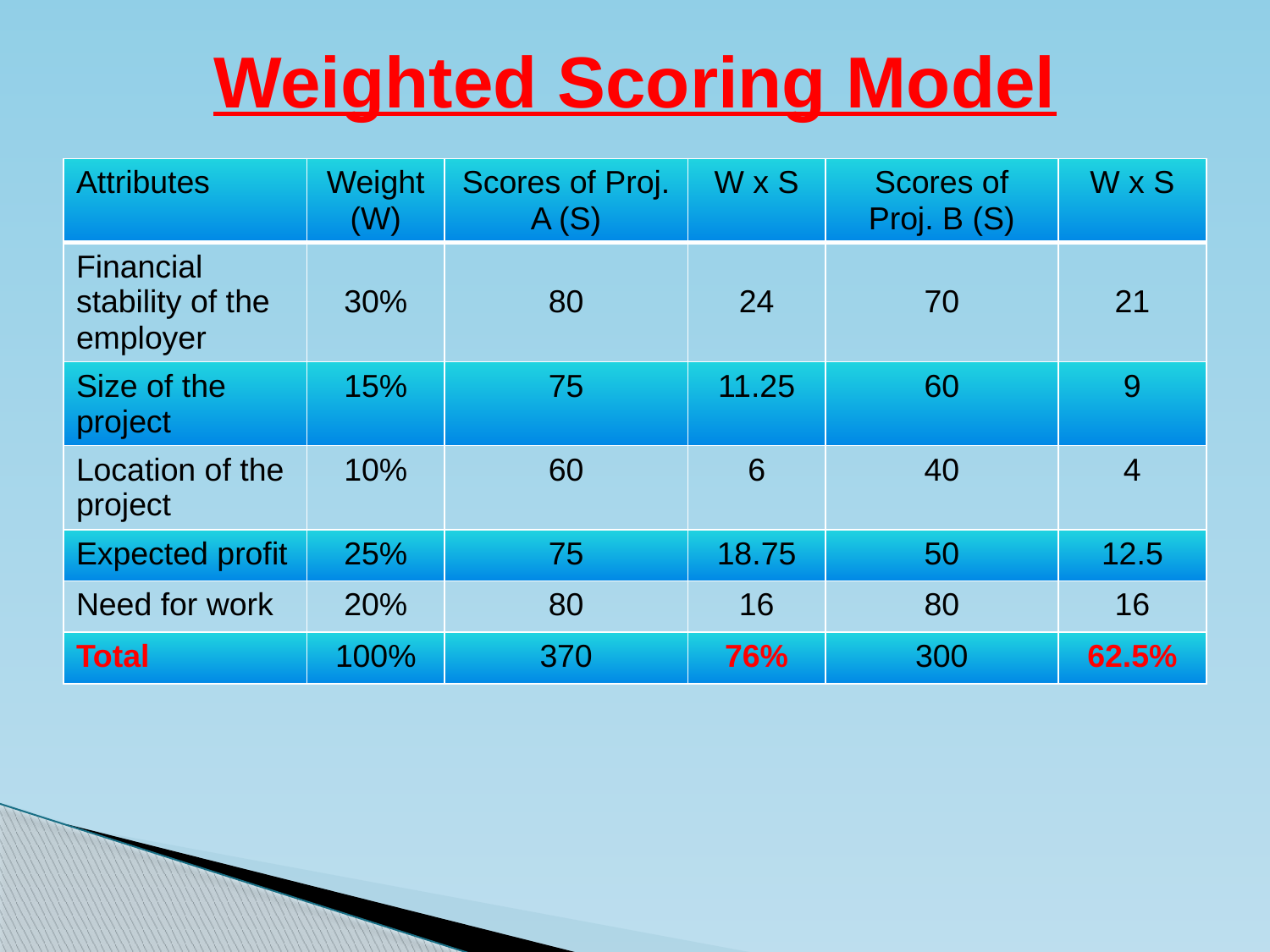

# Weighted Scoring Model
| Attributes | Weight (W) | Scores of Proj. A (S) | W x S | Scores of Proj. B (S) | W x S |
| --- | --- | --- | --- | --- | --- |
| Financial stability of the employer | 30% | 80 | 24 | 70 | 21 |
| Size of the project | 15% | 75 | 11.25 | 60 | 9 |
| Location of the project | 10% | 60 | 6 | 40 | 4 |
| Expected profit | 25% | 75 | 18.75 | 50 | 12.5 |
| Need for work | 20% | 80 | 16 | 80 | 16 |
| Total | 100% | 370 | 76% | 300 | 62.5% |